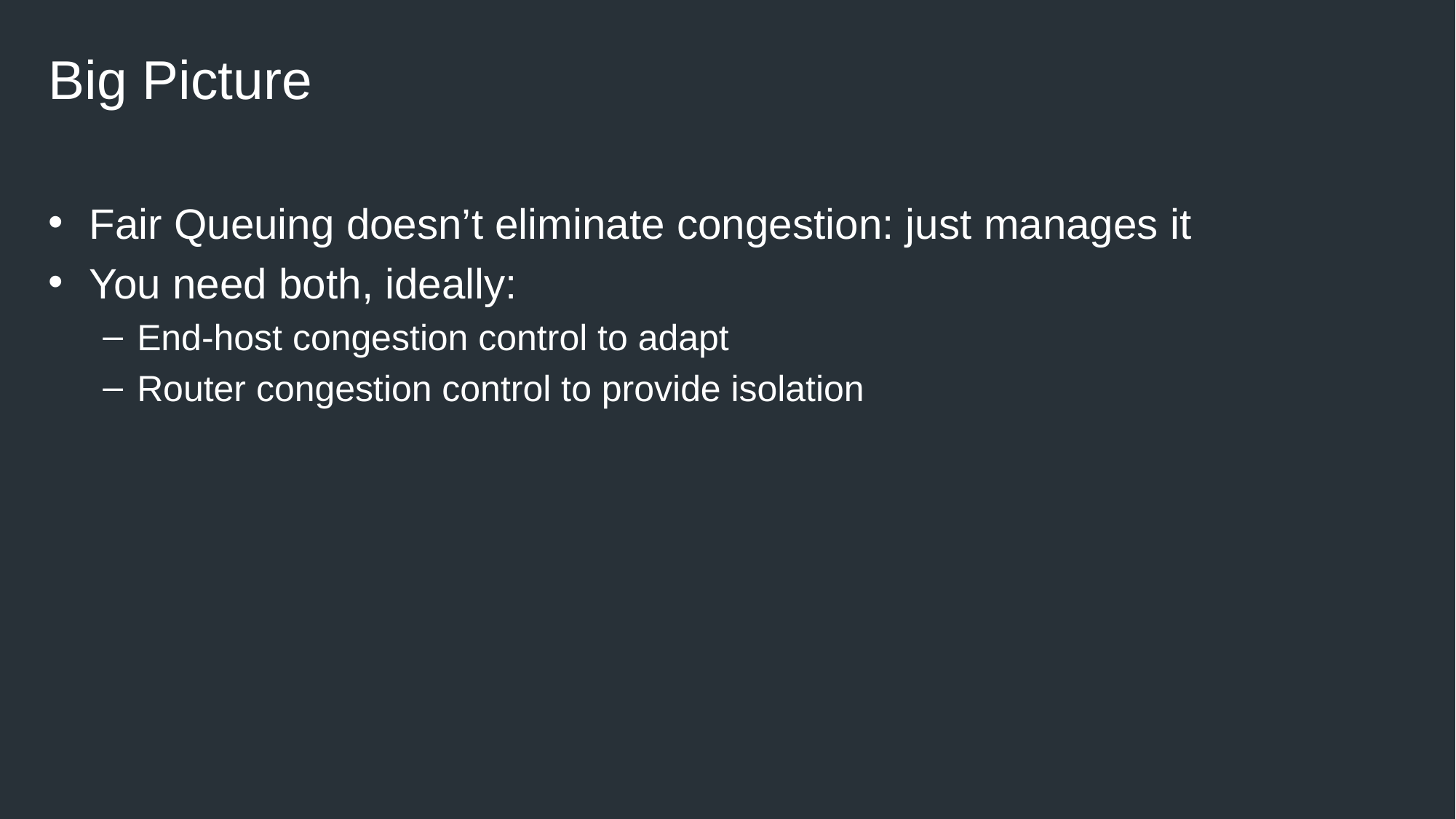

# Big Picture
Fair Queuing doesn’t eliminate congestion: just manages it
You need both, ideally:
End-host congestion control to adapt
Router congestion control to provide isolation